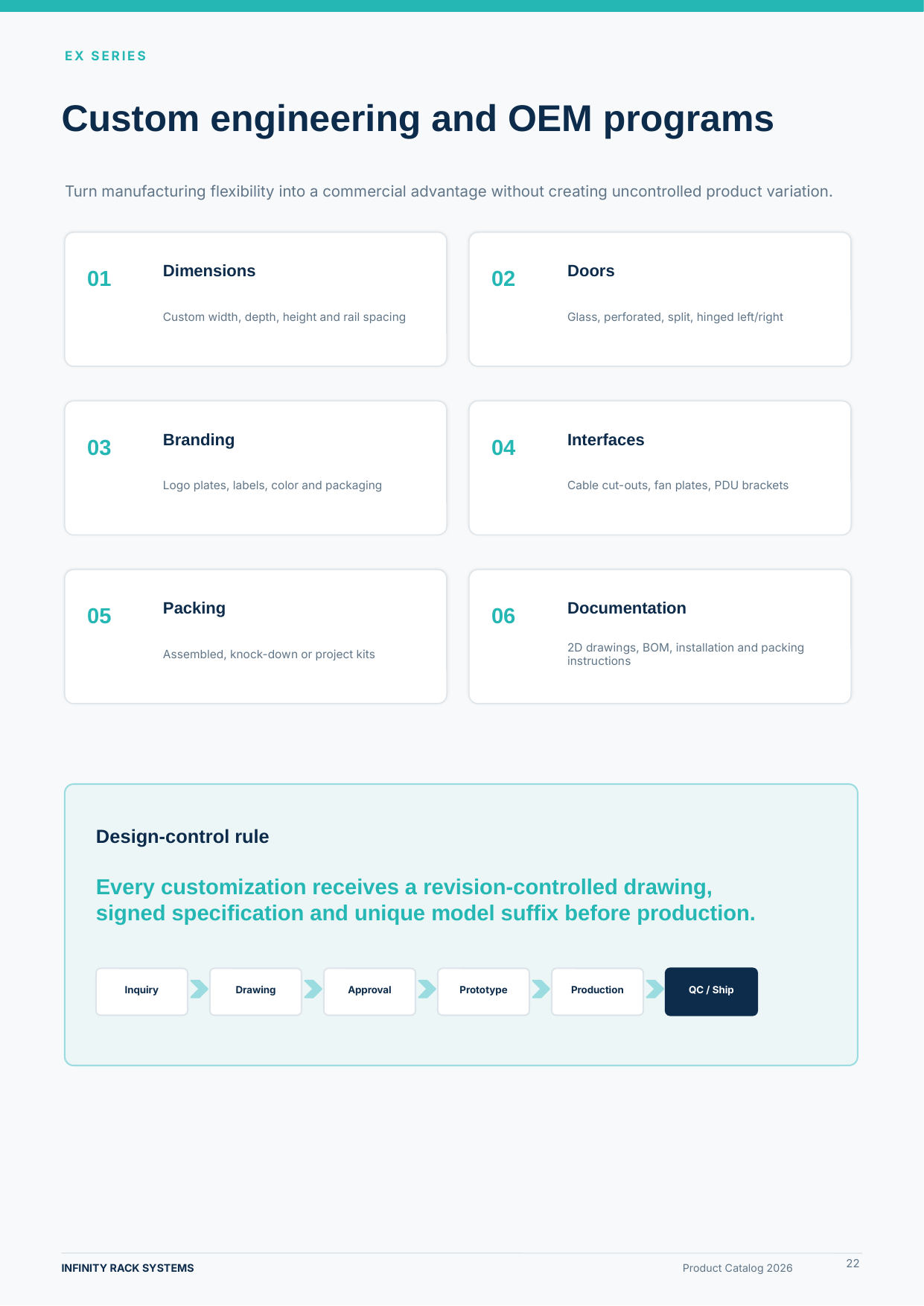

EX SERIES
Custom engineering and OEM programs
Turn manufacturing flexibility into a commercial advantage without creating uncontrolled product variation.

Dimensions
Doors
01
02
Custom width, depth, height and rail spacing
Glass, perforated, split, hinged left/right

Branding
Interfaces
03
04
Logo plates, labels, color and packaging
Cable cut-outs, fan plates, PDU brackets

Packing
Documentation
05
06
Assembled, knock-down or project kits
2D drawings, BOM, installation and packing instructions

Design-control rule
Every customization receives a revision-controlled drawing, signed specification and unique model suffix before production.

Inquiry
Drawing
Approval
Prototype
Production
QC / Ship
22